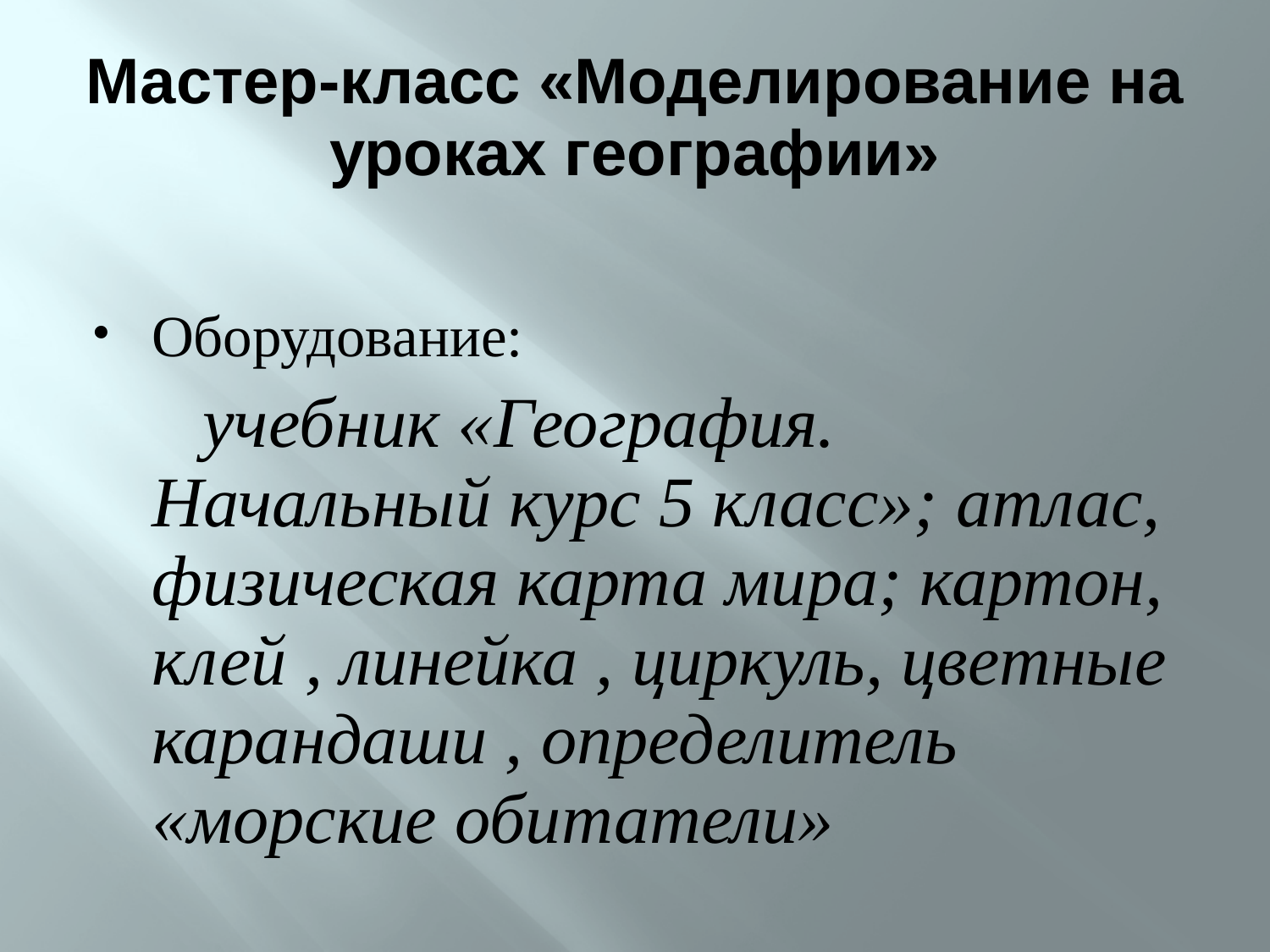

# Мастер-класс «Моделирование на уроках географии»

Оборудование:
      учебник «География. Начальный курс 5 класс»; атлас, физическая карта мира; картон, клей , линейка , циркуль, цветные карандаши , определитель «морские обитатели»